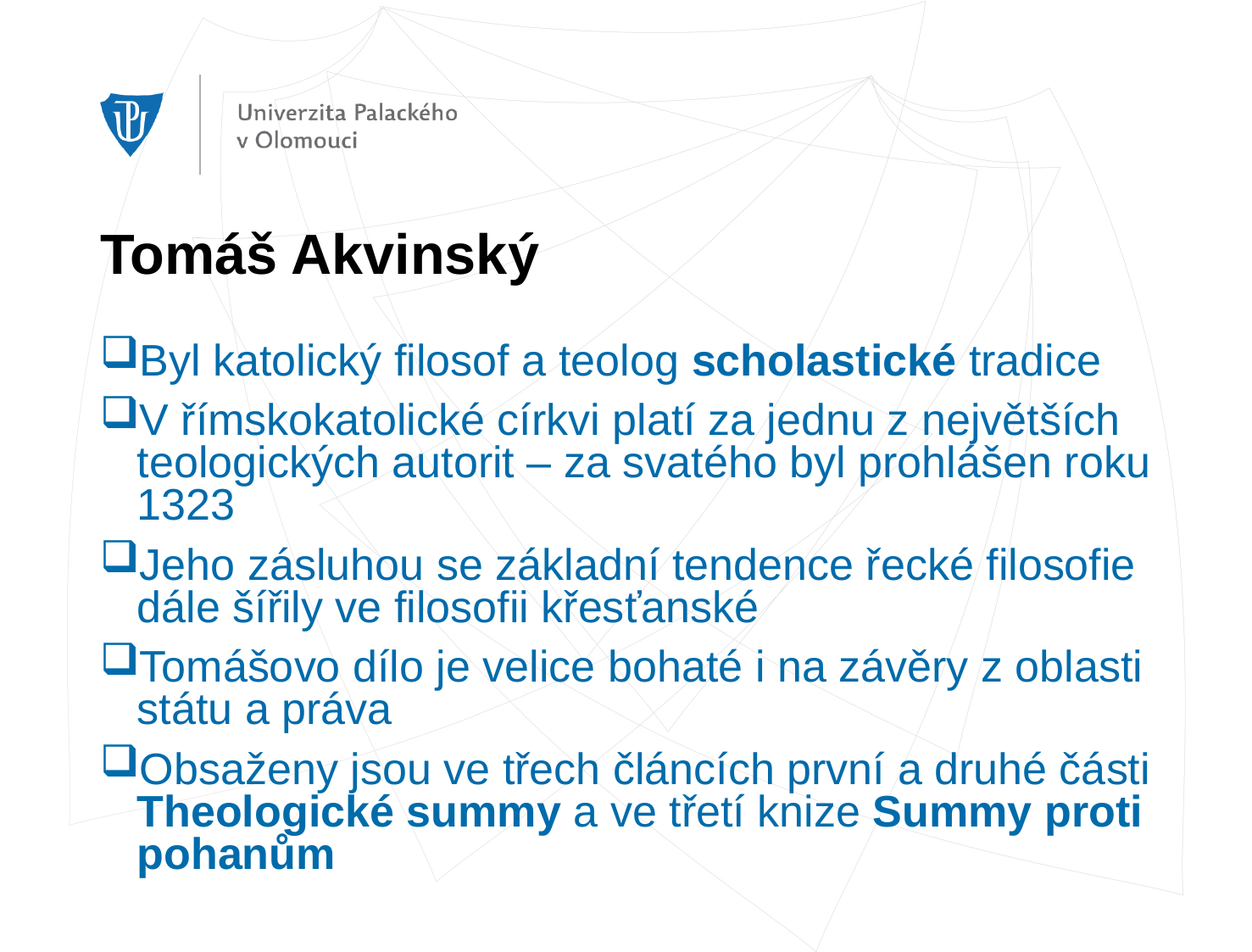

# Tomáš Akvinský
Byl katolický filosof a teolog scholastické tradice
V římskokatolické církvi platí za jednu z největších teologických autorit – za svatého byl prohlášen roku 1323
Jeho zásluhou se základní tendence řecké filosofie dále šířily ve filosofii křesťanské
Tomášovo dílo je velice bohaté i na závěry z oblasti státu a práva
Obsaženy jsou ve třech článcích první a druhé části Theologické summy a ve třetí knize Summy proti pohanům